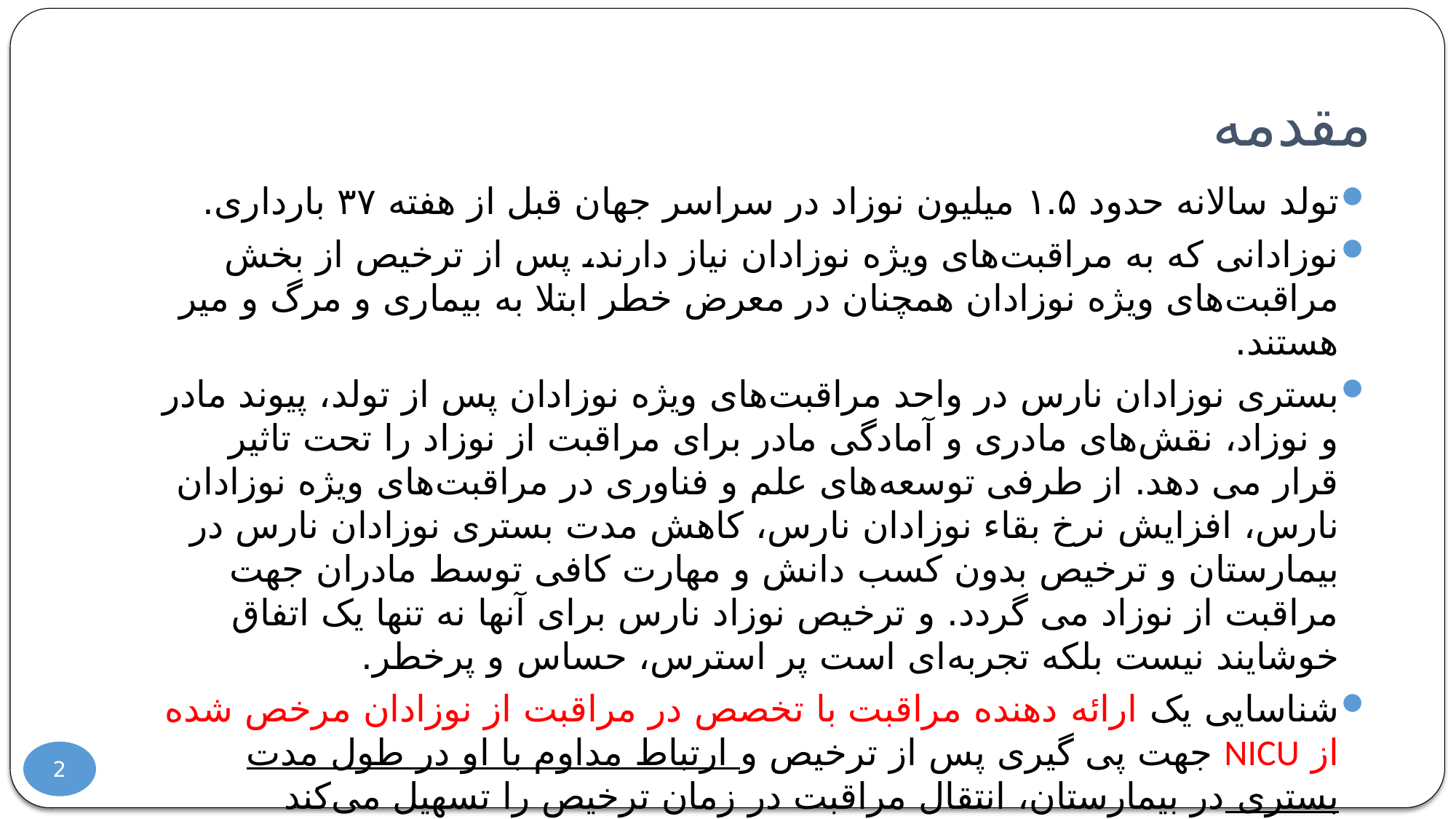

# مقدمه
تولد سالانه حدود ۱.۵ میلیون نوزاد در سراسر جهان قبل از هفته ۳۷ بارداری.
نوزادانی که به مراقبت‌های ویژه نوزادان نیاز دارند، پس از ترخیص از بخش مراقبت‌های ویژه نوزادان همچنان در معرض خطر ابتلا به بیماری و مرگ و میر هستند.
بستری نوزادان نارس در واحد مراقبت‌های ویژه نوزادان پس از تولد، پیوند مادر و نوزاد، نقش‌های مادری و آمادگی مادر برای مراقبت از نوزاد را تحت تاثیر قرار می دهد. از طرفی توسعه‌های علم و فناوری در مراقبت‌های ویژه نوزادان نارس، افزایش نرخ بقاء نوزادان نارس، کاهش مدت بستری نوزادان نارس در بیمارستان و ترخیص بدون کسب دانش و مهارت کافی توسط مادران جهت مراقبت از نوزاد می گردد. و ترخیص نوزاد نارس برای آنها نه تنها یک اتفاق خوشایند نیست بلکه تجربه‌ای است پر استرس، حساس و پرخطر.
شناسایی یک ارائه ‌دهنده مراقبت با تخصص در مراقبت از نوزادان مرخص شده از NICU جهت پی گیری ​​پس از ترخیص و ارتباط مداوم با او در طول مدت بستری در بیمارستان، انتقال مراقبت در زمان ترخیص را تسهیل می‌کند
ادامه مراقبت از نوزاد نارس در منزل بدون وقفه می‌تواند از سلامت نوزاد، رابطه مادر و نوزاد، ثبات فیزیولوژیکی نوزاد و رشد و تکامل مناسب سن حمایت کند.

2